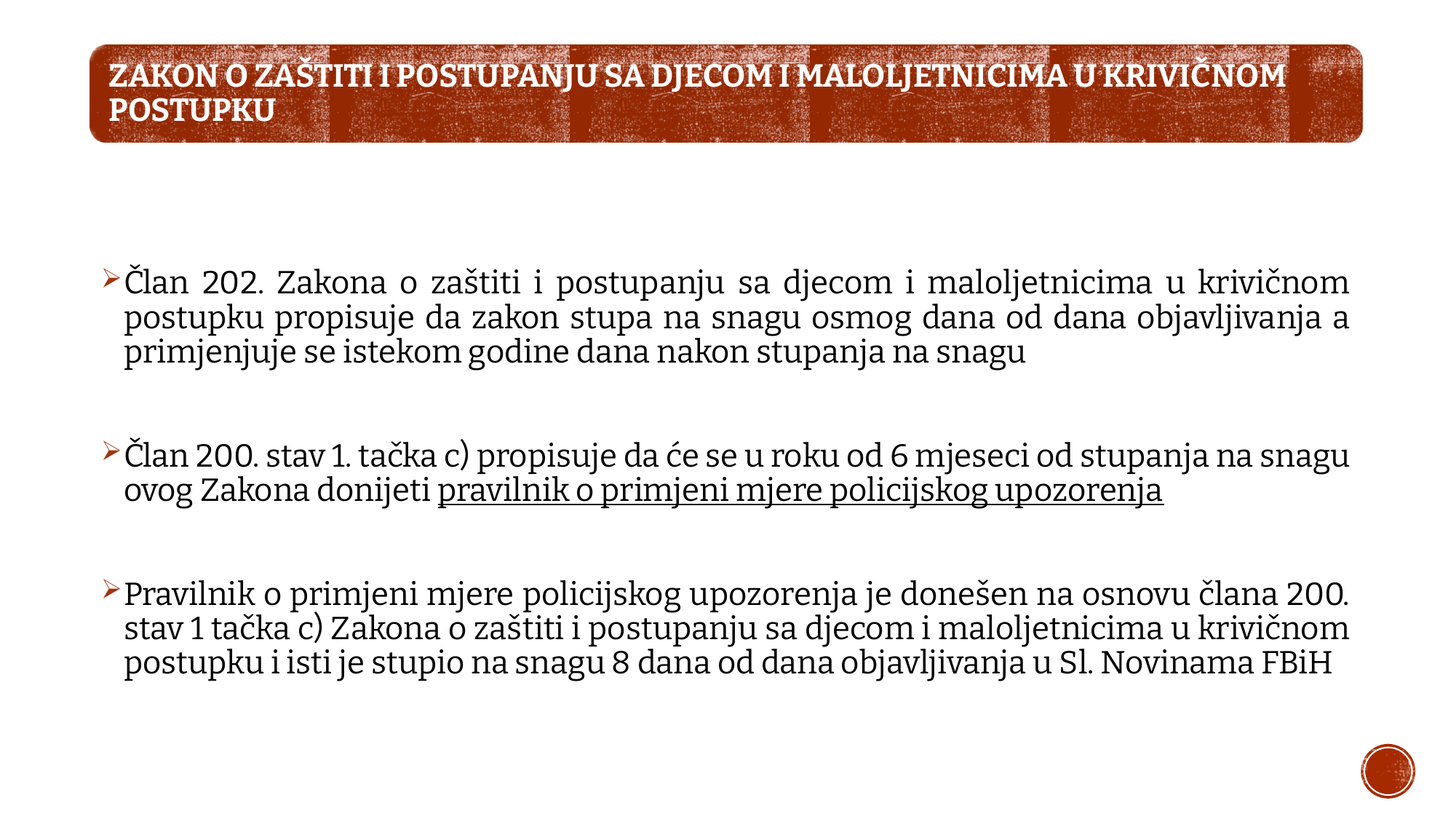

ZAKON O ZAŠTITI I POSTUPANJU SA DJECOM I MALOLJETNICIMA U KRIVIČNOM POSTUPKU
Član 202. Zakona o zaštiti i postupanju sa djecom i maloljetnicima u krivičnom postupku propisuje da zakon stupa na snagu osmog dana od dana objavljivanja a primjenjuje se istekom godine dana nakon stupanja na snagu

Član 200. stav 1. tačka c) propisuje da će se u roku od 6 mjeseci od stupanja na snagu ovog Zakona donijeti pravilnik o primjeni mjere policijskog upozorenja

Pravilnik o primjeni mjere policijskog upozorenja je donešen na osnovu člana 200. stav 1 tačka c) Zakona o zaštiti i postupanju sa djecom i maloljetnicima u krivičnom postupku i isti je stupio na snagu 8 dana od dana objavljivanja u Sl. Novinama FBiH